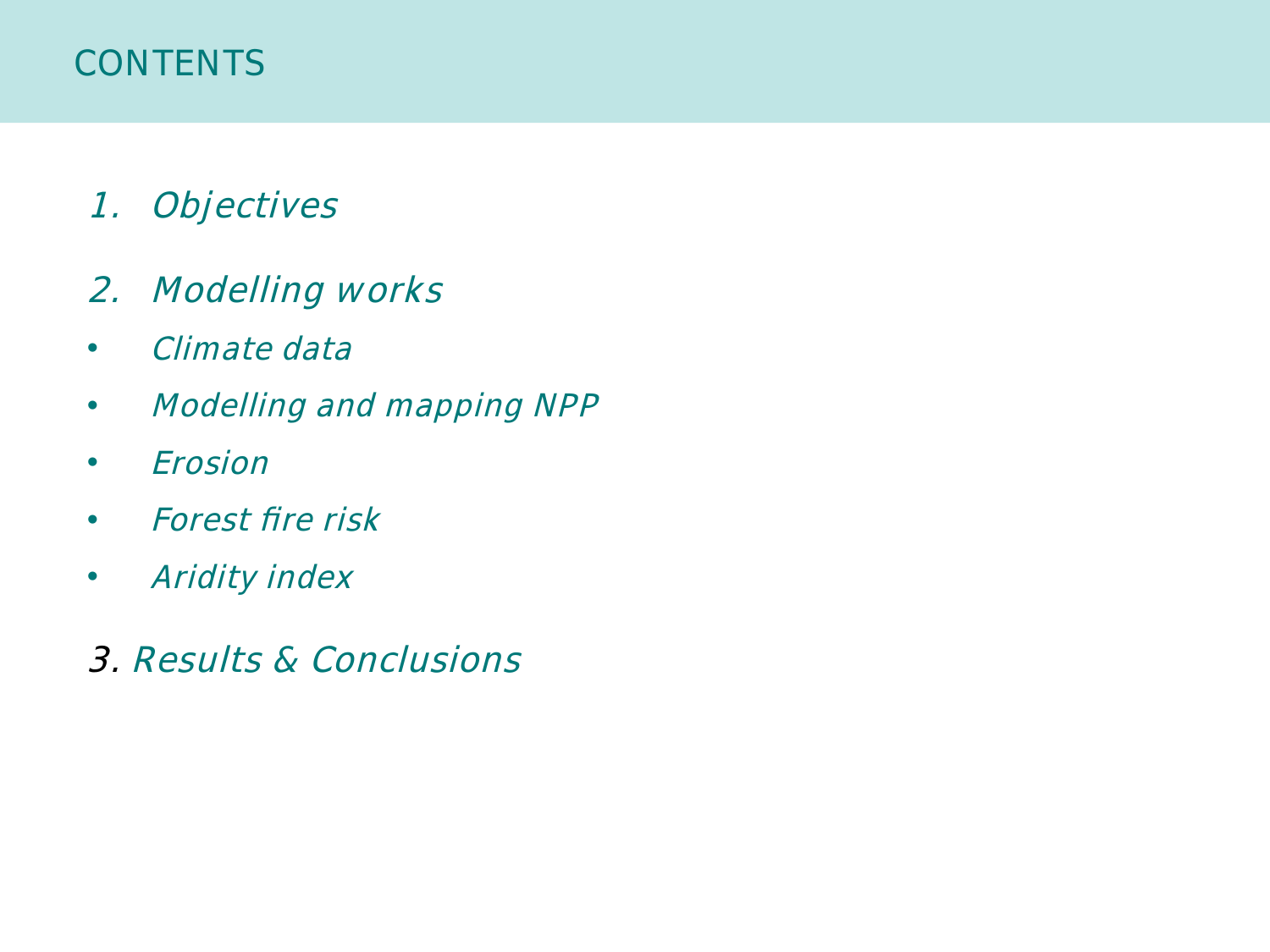

CONTENTS

Objectives

Modelling works
Climate data
Modelling and mapping NPP
Erosion
Forest fire risk
Aridity index

3. Results & Conclusions